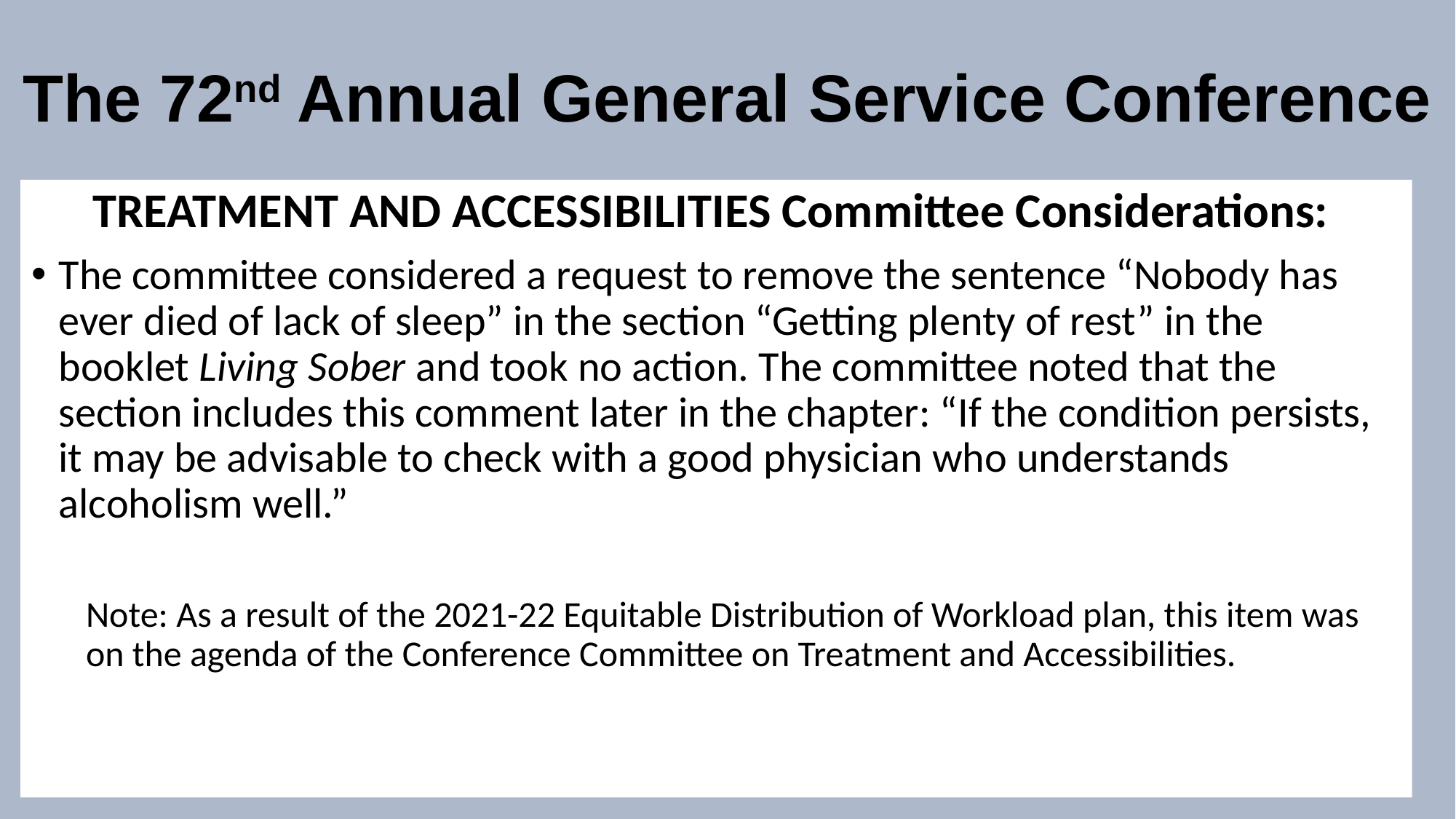

# The 72nd Annual General Service Conference
TREATMENT AND ACCESSIBILITIES Committee Considerations:
The committee considered a request to remove the sentence “Nobody has ever died of lack of sleep” in the section “Getting plenty of rest” in the booklet Living Sober and took no action. The committee noted that the section includes this comment later in the chapter: “If the condition persists, it may be advisable to check with a good physician who understands alcoholism well.”

Note: As a result of the 2021-22 Equitable Distribution of Workload plan, this item was on the agenda of the Conference Committee on Treatment and Accessibilities.